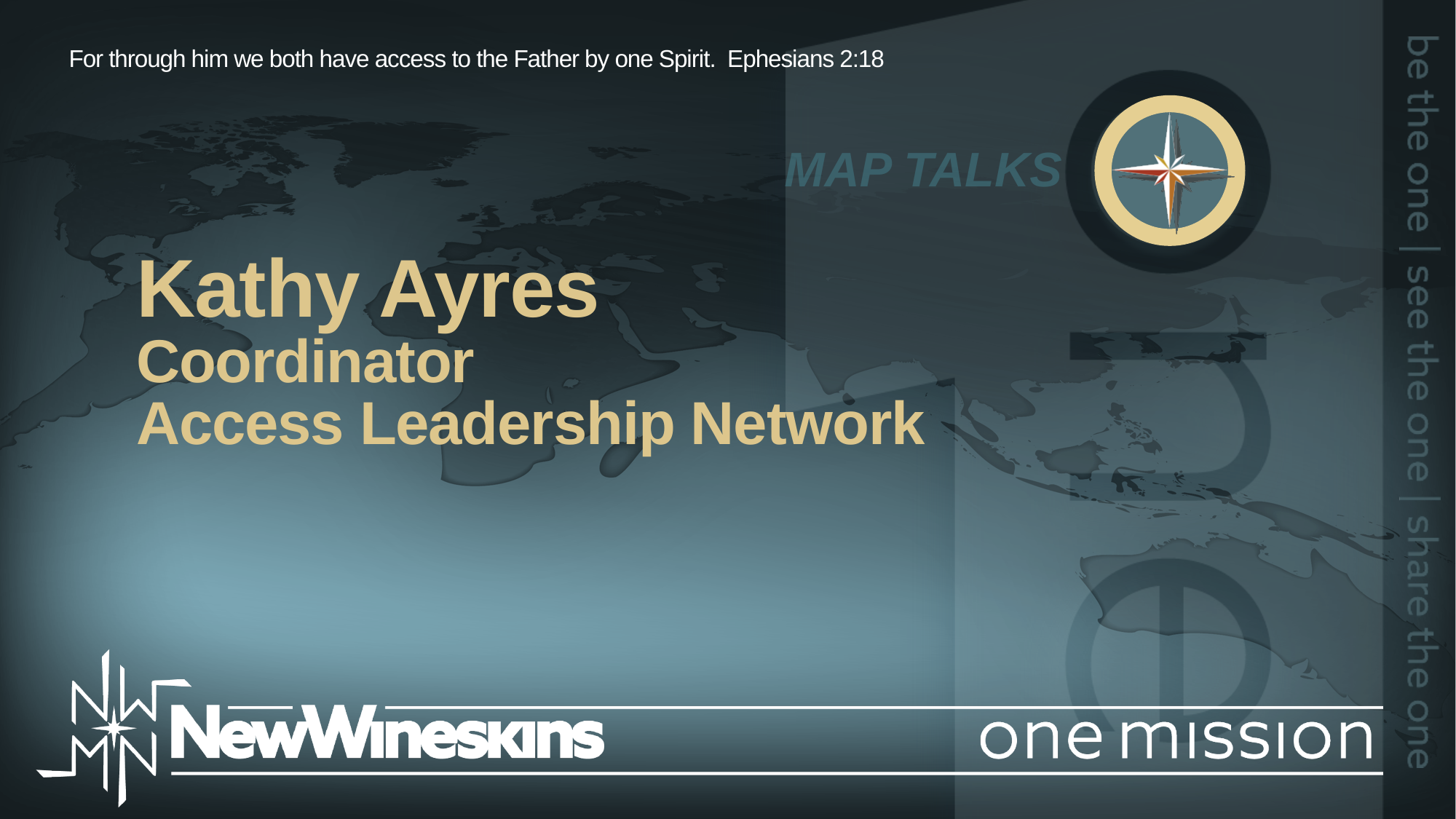

For through him we both have access to the Father by one Spirit.  Ephesians 2:18
MAP TALKS
# Kathy Ayres Coordinator Access Leadership Network